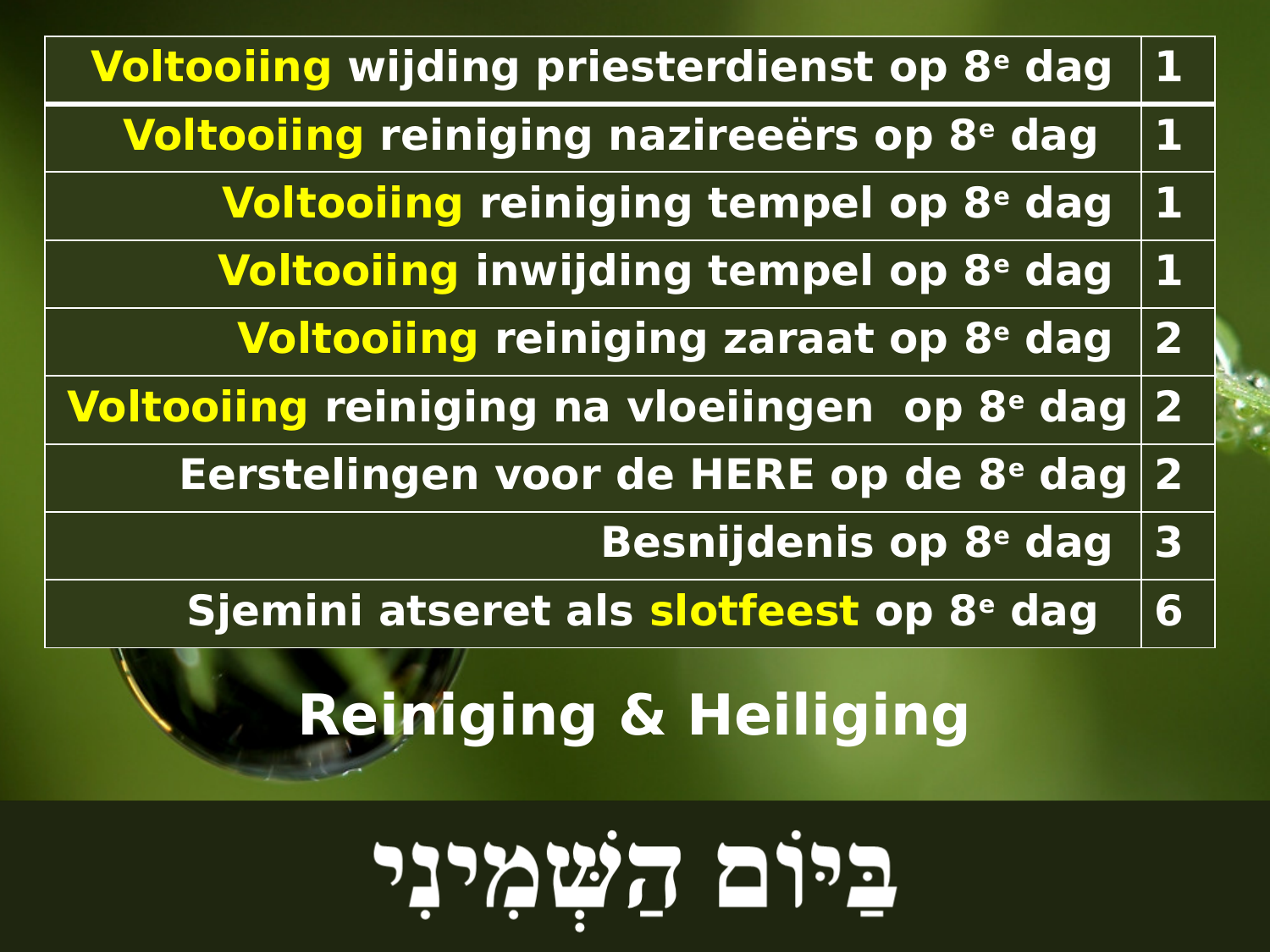

| Voltooiing wijding priesterdienst op 8e dag | 1 |
| --- | --- |
| Voltooiing reiniging nazireeërs op 8e dag | 1 |
| Voltooiing reiniging tempel op 8e dag | 1 |
| Voltooiing inwijding tempel op 8e dag | 1 |
| Voltooiing reiniging zaraat op 8e dag | 2 |
| Voltooiing reiniging na vloeiingen op 8e dag | 2 |
| Eerstelingen voor de HERE op de 8e dag | 2 |
| Besnijdenis op 8e dag | 3 |
| Sjemini atseret als slotfeest op 8e dag | 6 |
Reiniging & Heiliging